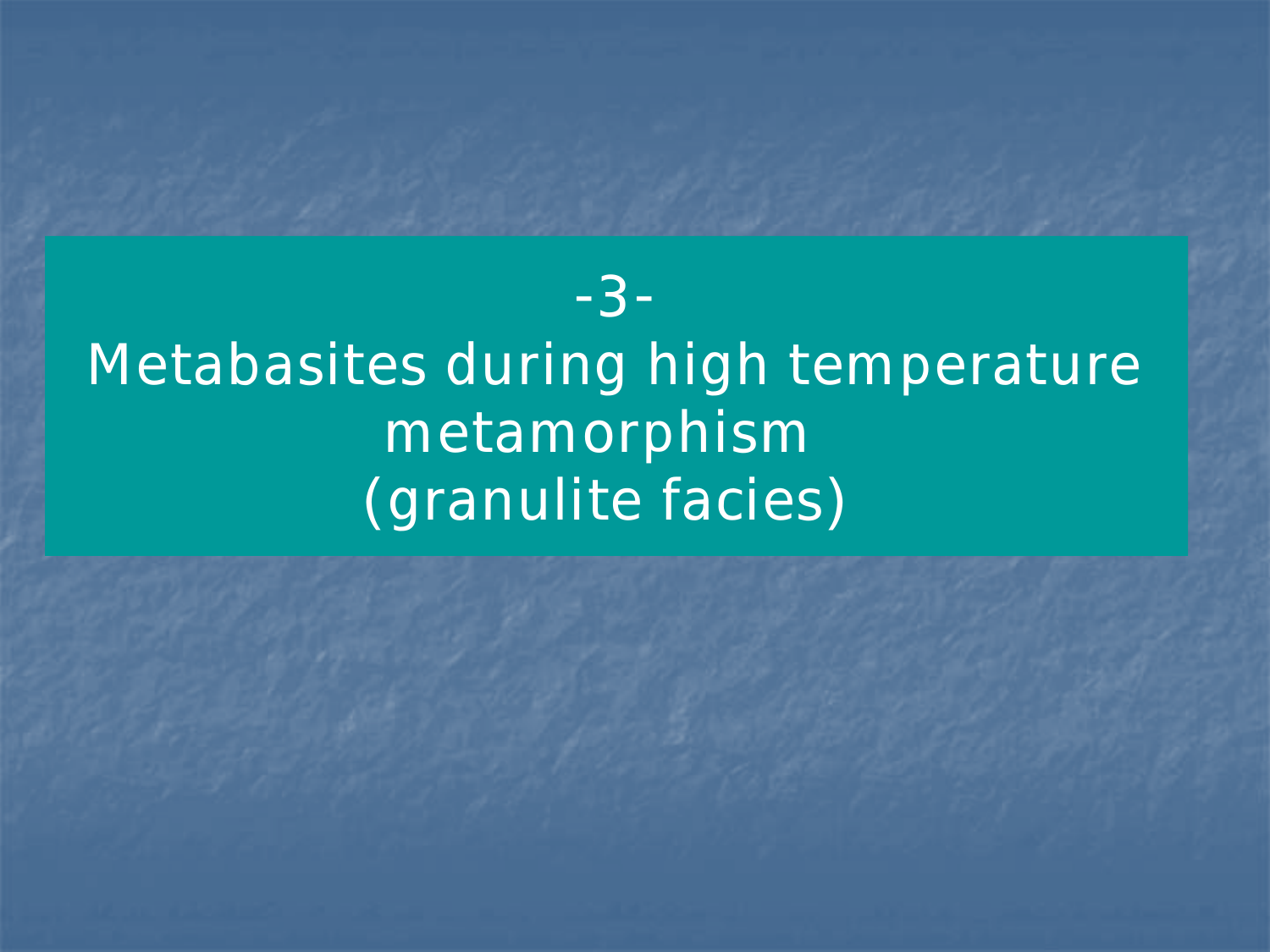

# -3- Metabasites during high temperature metamorphism (granulite facies)